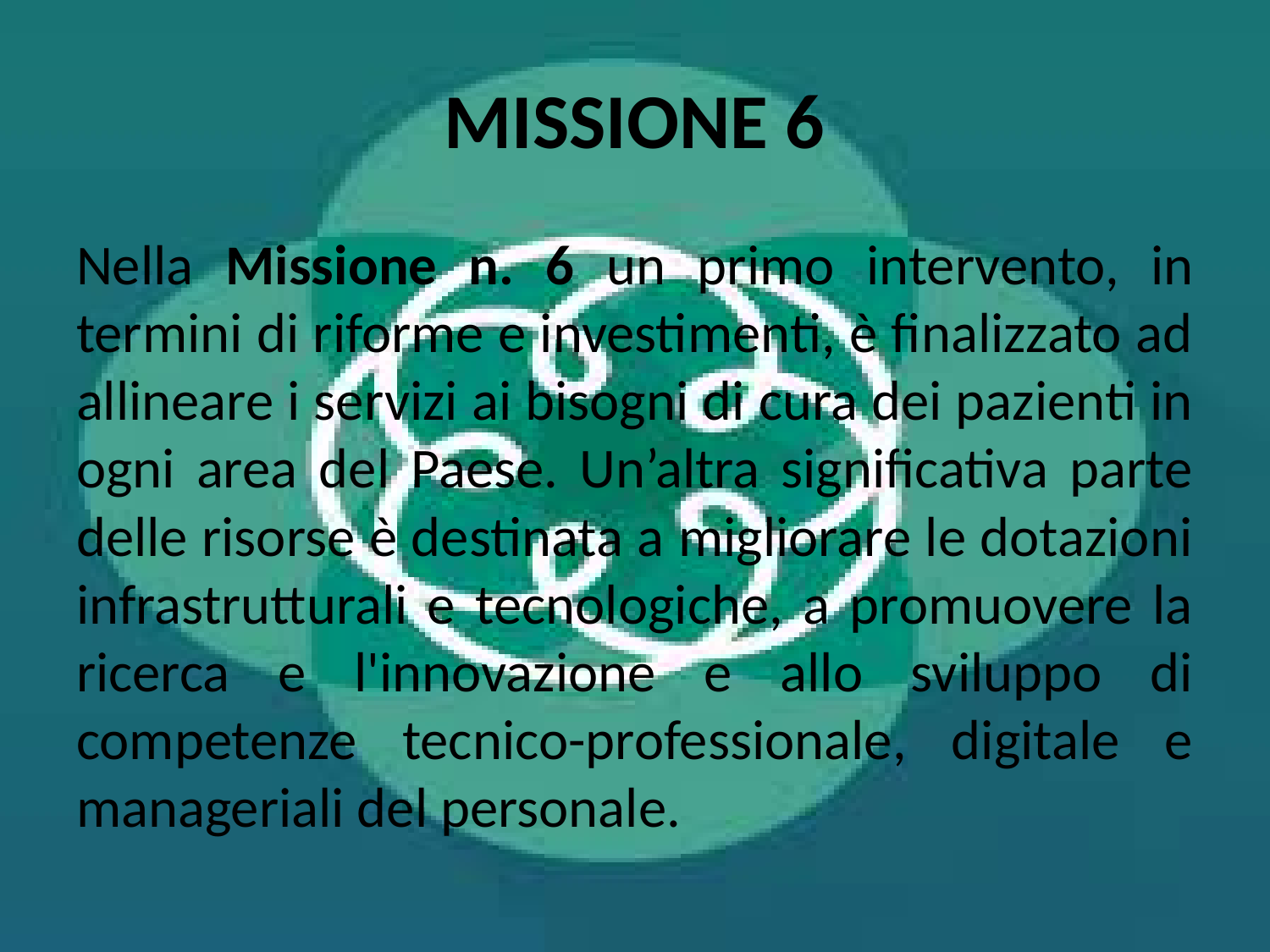

# MISSIONE 6
Nella Missione n. 6 un primo intervento, in termini di riforme e investimenti, è finalizzato ad allineare i servizi ai bisogni di cura dei pazienti in ogni area del Paese. Un’altra significativa parte delle risorse è destinata a migliorare le dotazioni infrastrutturali e tecnologiche, a promuovere la ricerca e l'innovazione e allo sviluppo di competenze tecnico-professionale, digitale e manageriali del personale.